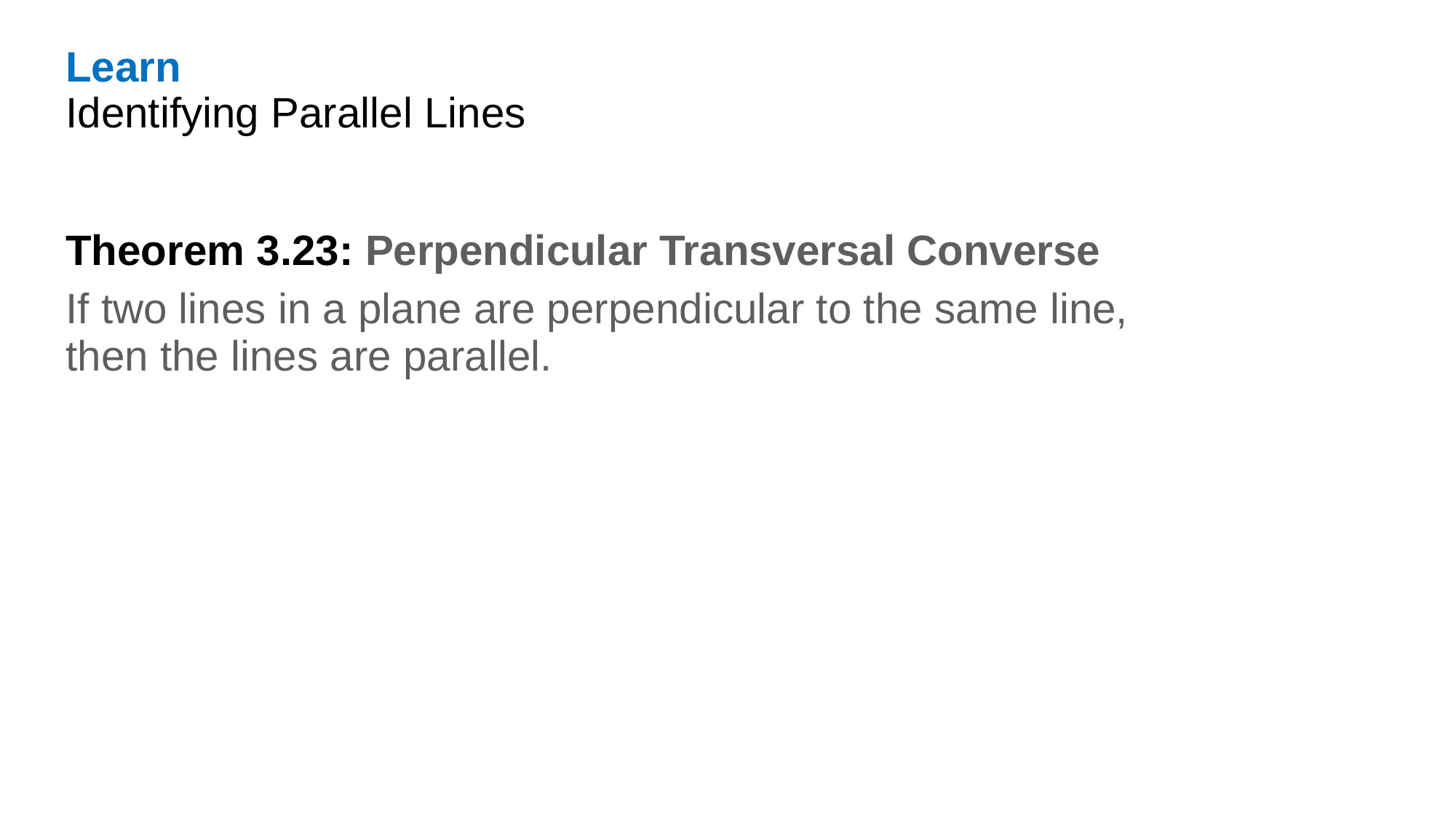

Learn
Identifying Parallel Lines
| Theorem 3.23: Perpendicular Transversal Converse |
| --- |
| If two lines in a plane are perpendicular to the same line, then the lines are parallel. |